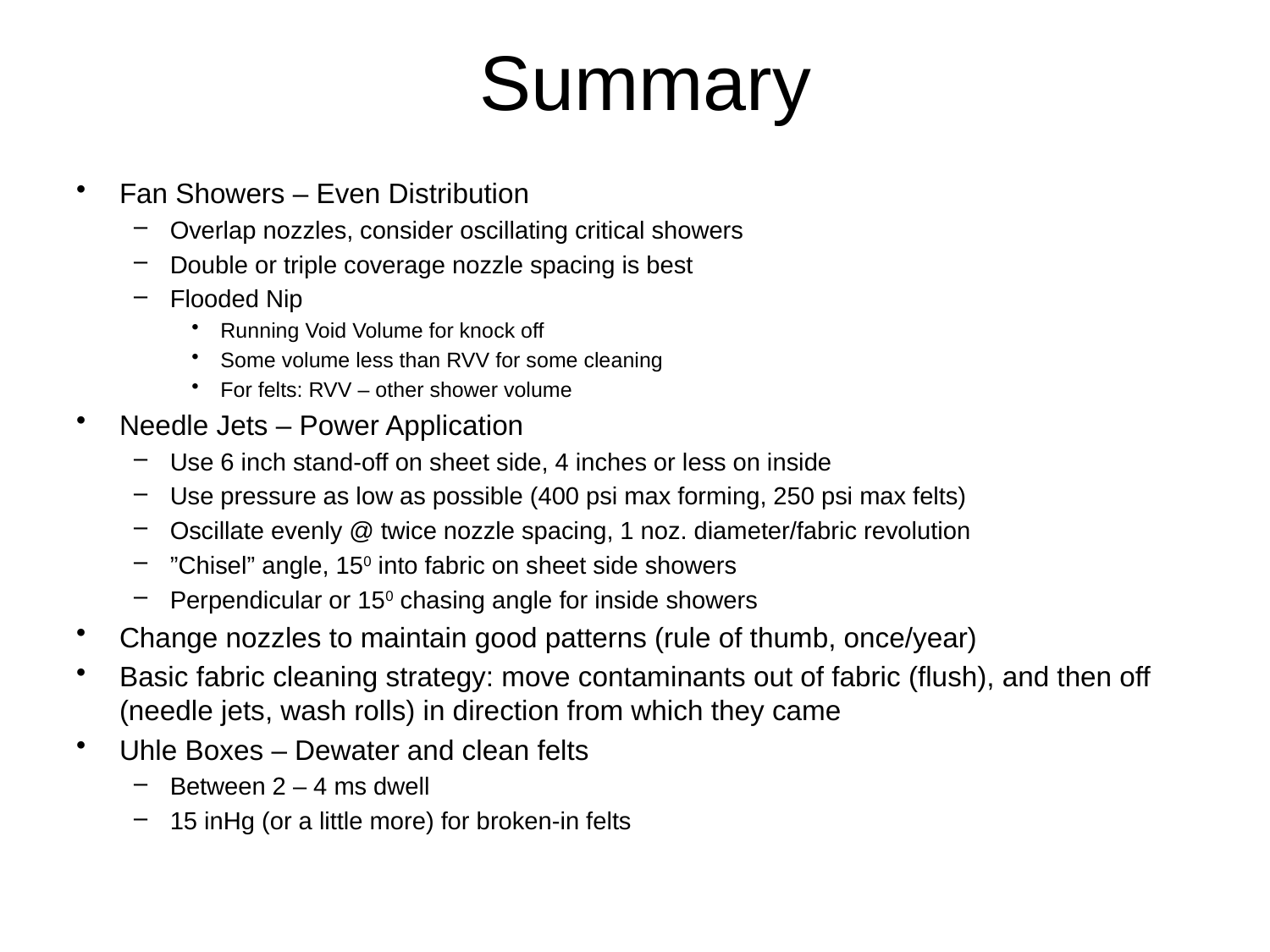

# Summary
Fan Showers – Even Distribution
Overlap nozzles, consider oscillating critical showers
Double or triple coverage nozzle spacing is best
Flooded Nip
Running Void Volume for knock off
Some volume less than RVV for some cleaning
For felts: RVV – other shower volume
Needle Jets – Power Application
Use 6 inch stand-off on sheet side, 4 inches or less on inside
Use pressure as low as possible (400 psi max forming, 250 psi max felts)
Oscillate evenly @ twice nozzle spacing, 1 noz. diameter/fabric revolution
”Chisel” angle, 150 into fabric on sheet side showers
Perpendicular or 150 chasing angle for inside showers
Change nozzles to maintain good patterns (rule of thumb, once/year)
Basic fabric cleaning strategy: move contaminants out of fabric (flush), and then off (needle jets, wash rolls) in direction from which they came
Uhle Boxes – Dewater and clean felts
Between 2 – 4 ms dwell
15 inHg (or a little more) for broken-in felts